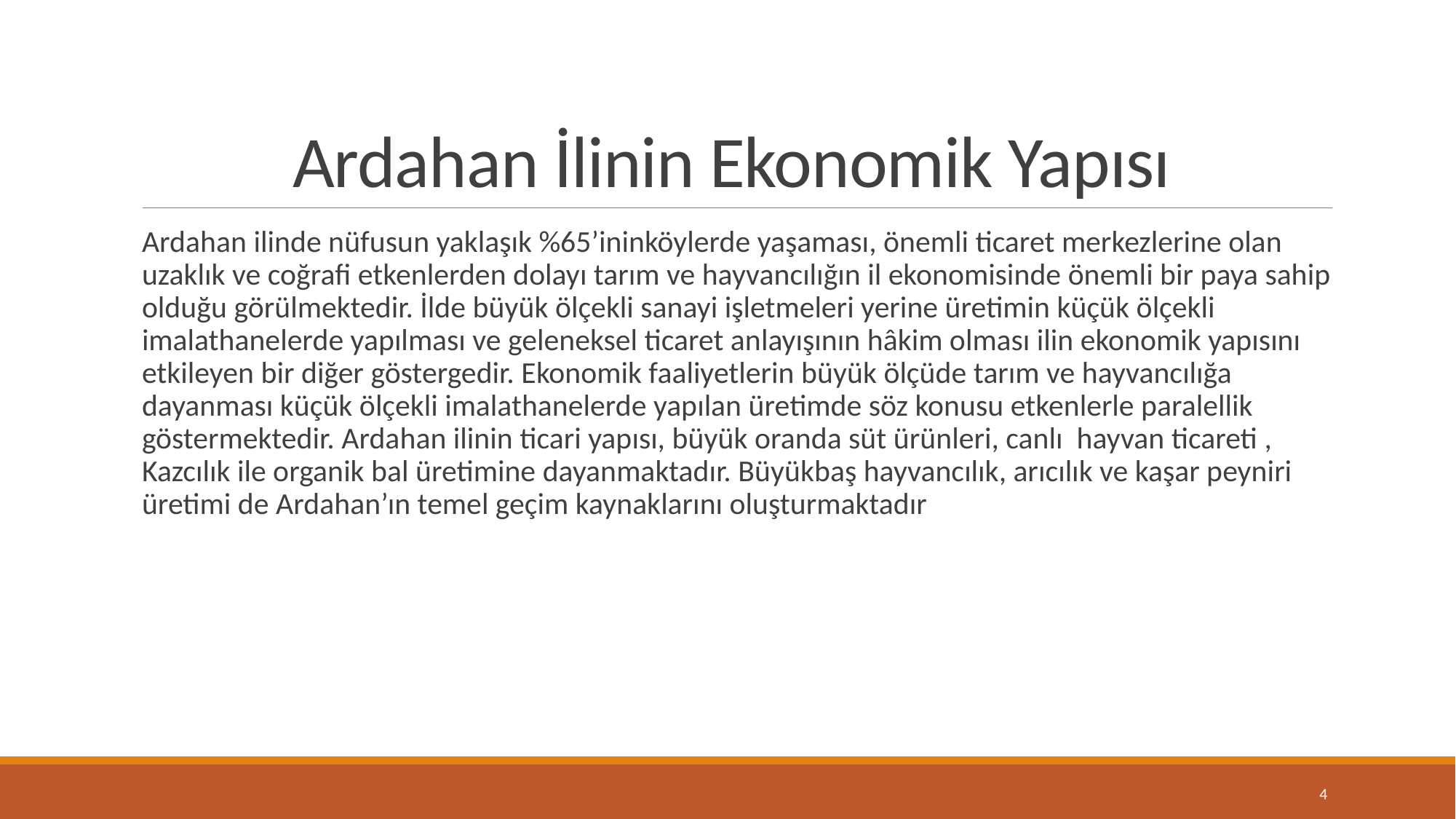

# Ardahan İlinin Ekonomik Yapısı
Ardahan ilinde nüfusun yaklaşık %65’ininköylerde yaşaması, önemli ticaret merkezlerine olan uzaklık ve coğrafi etkenlerden dolayı tarım ve hayvancılığın il ekonomisinde önemli bir paya sahip olduğu görülmektedir. İlde büyük ölçekli sanayi işletmeleri yerine üretimin küçük ölçekli imalathanelerde yapılması ve geleneksel ticaret anlayışının hâkim olması ilin ekonomik yapısını etkileyen bir diğer göstergedir. Ekonomik faaliyetlerin büyük ölçüde tarım ve hayvancılığa dayanması küçük ölçekli imalathanelerde yapılan üretimde söz konusu etkenlerle paralellik göstermektedir. Ardahan ilinin ticari yapısı, büyük oranda süt ürünleri, canlı  hayvan ticareti , Kazcılık ile organik bal üretimine dayanmaktadır. Büyükbaş hayvancılık, arıcılık ve kaşar peyniri üretimi de Ardahan’ın temel geçim kaynaklarını oluşturmaktadır
4